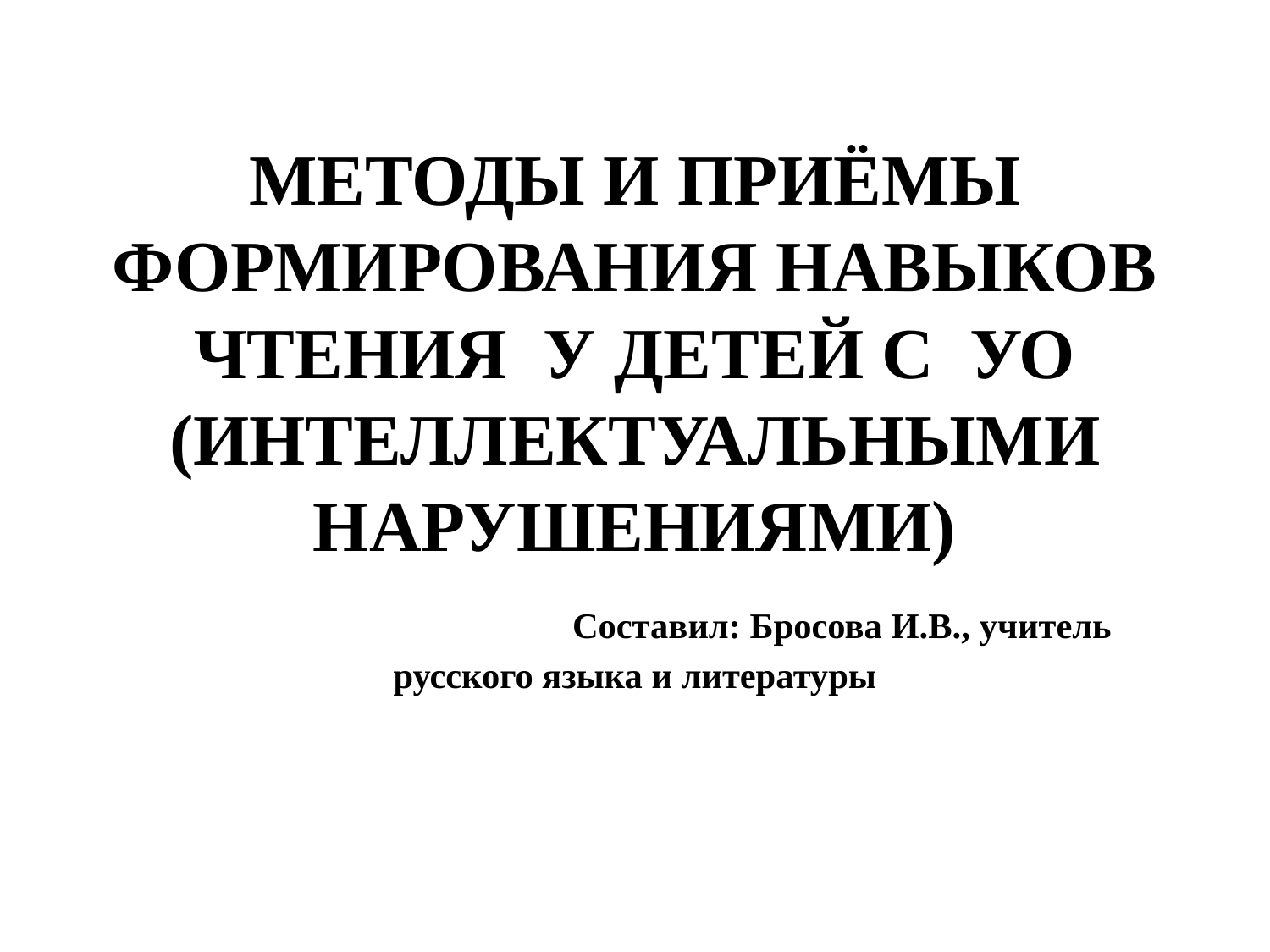

# МЕТОДЫ И ПРИЁМЫ ФОРМИРОВАНИЯ НАВЫКОВ ЧТЕНИЯ  У ДЕТЕЙ С  УО (ИНТЕЛЛЕКТУАЛЬНЫМИ НАРУШЕНИЯМИ) Составил: Бросова И.В., учитель русского языка и литературы